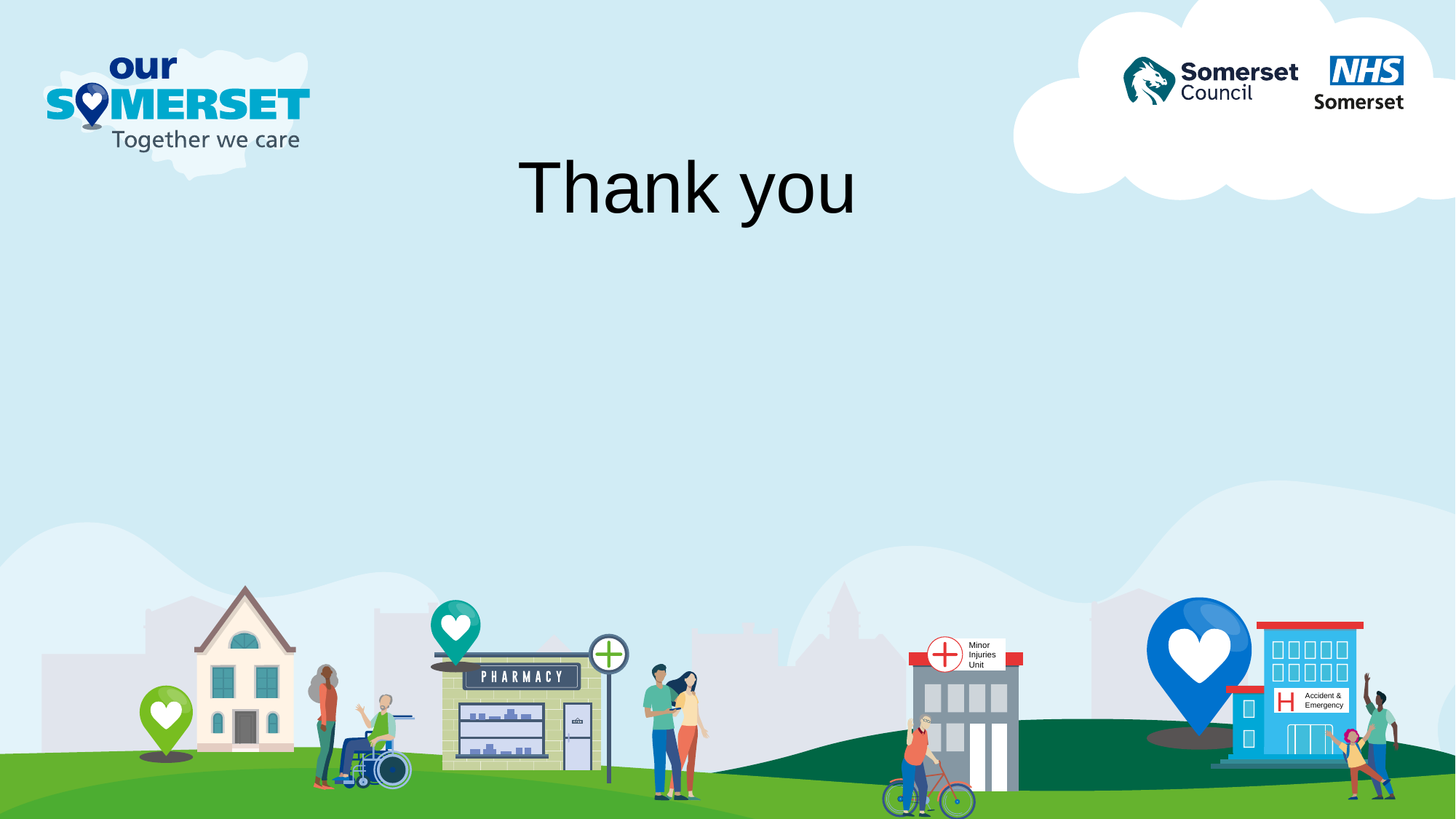

H

Minor Injuries
Unit
Accident &
Emergency
Thank you
Title example
TO GO HERE